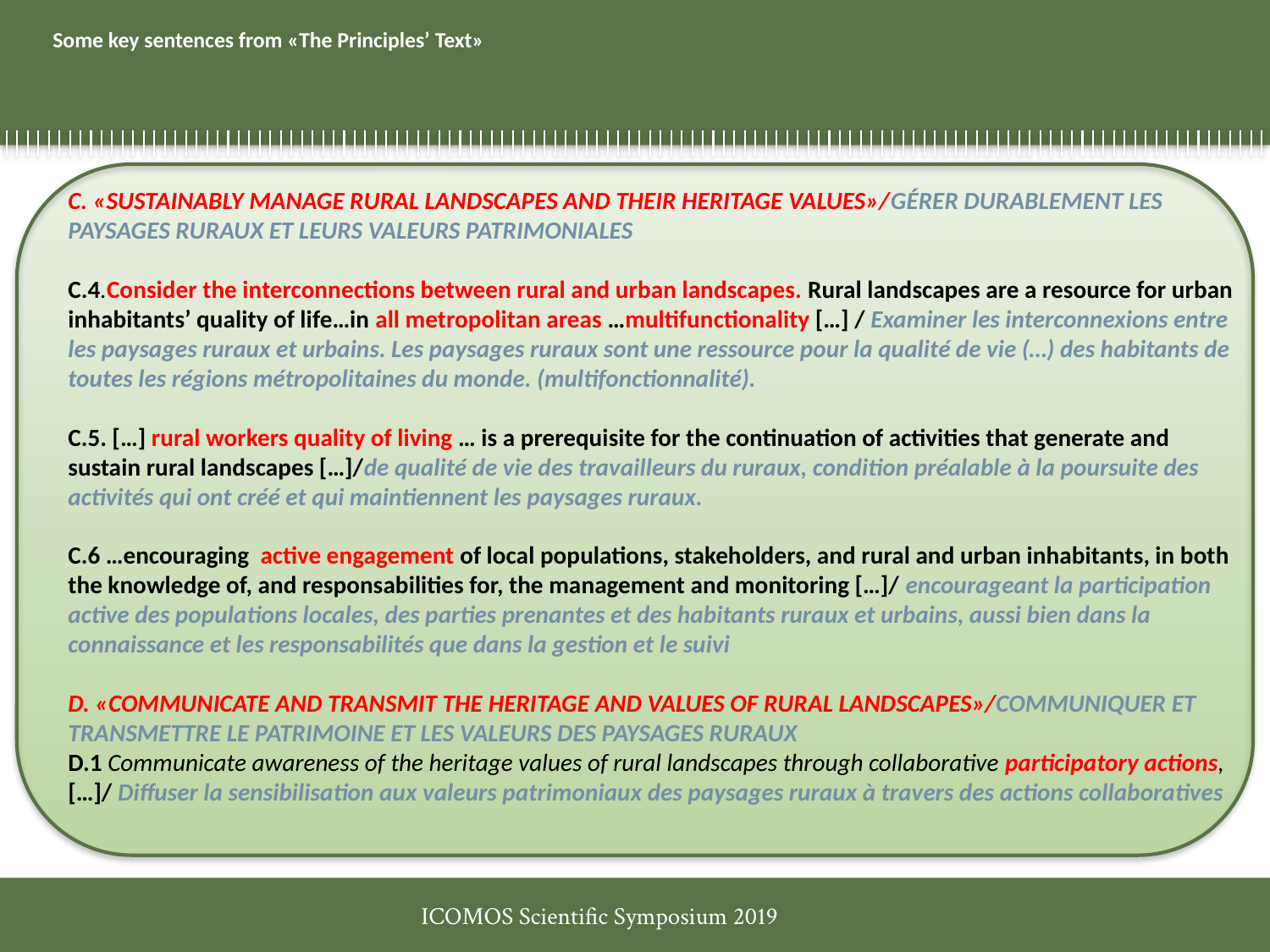

# Some key sentences from «The Principles’ Text»

C. «SUSTAINABLY MANAGE RURAL LANDSCAPES AND THEIR HERITAGE VALUES»/GÉRER DURABLEMENT LES PAYSAGES RURAUX ET LEURS VALEURS PATRIMONIALES

C.4.Consider the interconnections between rural and urban landscapes. Rural landscapes are a resource for urban inhabitants’ quality of life…in all metropolitan areas …multifunctionality […] / Examiner les interconnexions entre les paysages ruraux et urbains. Les paysages ruraux sont une ressource pour la qualité de vie (…) des habitants de toutes les régions métropolitaines du monde. (multifonctionnalité).

C.5. […] rural workers quality of living … is a prerequisite for the continuation of activities that generate and sustain rural landscapes […]/de qualité de vie des travailleurs du ruraux, condition préalable à la poursuite des activités qui ont créé et qui maintiennent les paysages ruraux.

C.6 …encouraging  active engagement of local populations, stakeholders, and rural and urban inhabitants, in both the knowledge of, and responsabilities for, the management and monitoring […]/ encourageant la participation active des populations locales, des parties prenantes et des habitants ruraux et urbains, aussi bien dans la connaissance et les responsabilités que dans la gestion et le suivi

D. «COMMUNICATE AND TRANSMIT THE HERITAGE AND VALUES OF RURAL LANDSCAPES»/COMMUNIQUER ET TRANSMETTRE LE PATRIMOINE ET LES VALEURS DES PAYSAGES RURAUX
D.1 Communicate awareness of the heritage values of rural landscapes through collaborative participatory actions, […]/ Diffuser la sensibilisation aux valeurs patrimoniaux des paysages ruraux à travers des actions collaboratives